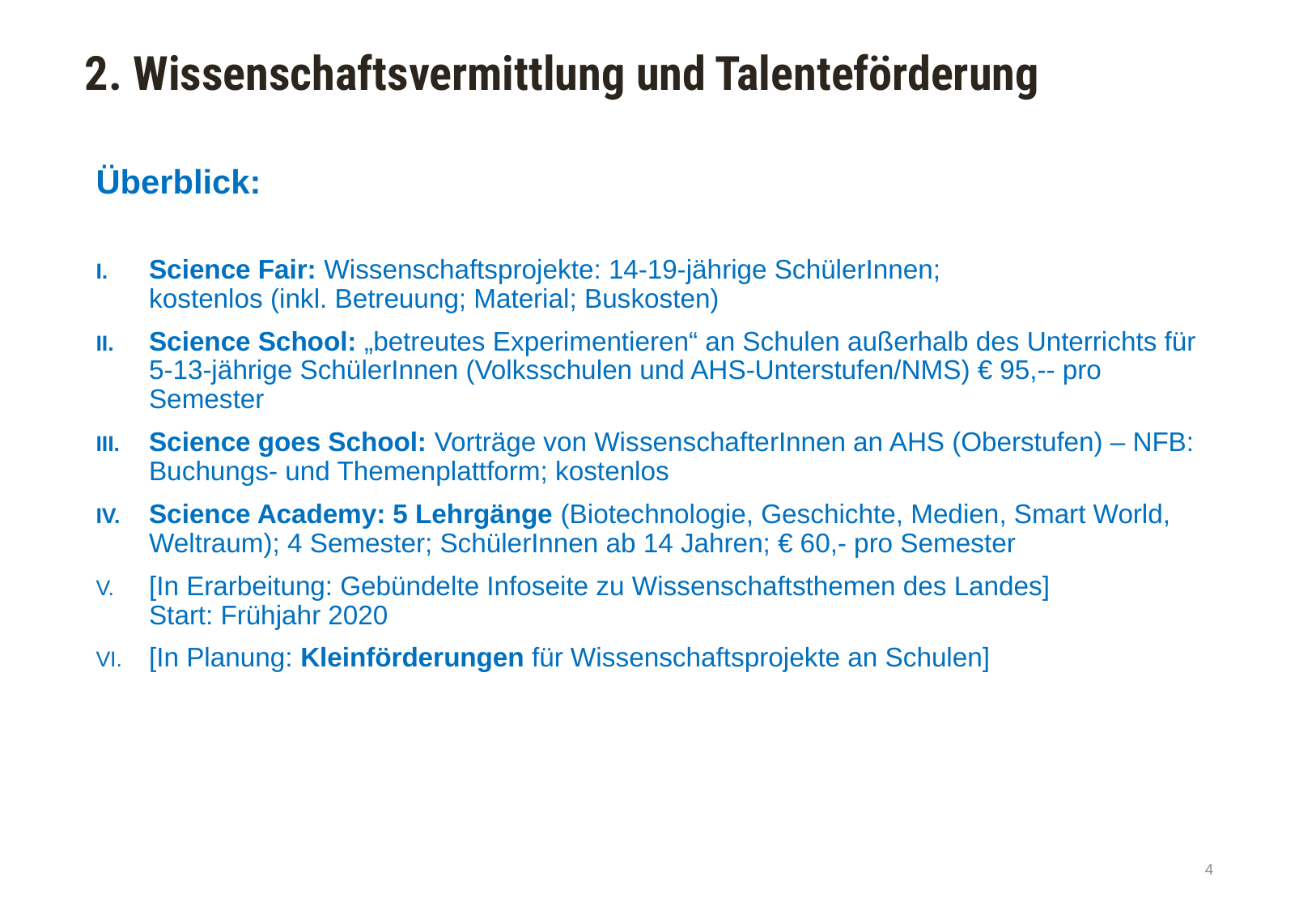

2. Wissenschaftsvermittlung und Talenteförderung
Überblick:
Science Fair: Wissenschaftsprojekte: 14-19-jährige SchülerInnen;
kostenlos (inkl. Betreuung; Material; Buskosten)
Science School: „betreutes Experimentieren“ an Schulen außerhalb des Unterrichts für 5-13-jährige SchülerInnen (Volksschulen und AHS-Unterstufen/NMS) € 95,-- pro Semester
Science goes School: Vorträge von WissenschafterInnen an AHS (Oberstufen) – NFB: Buchungs- und Themenplattform; kostenlos
Science Academy: 5 Lehrgänge (Biotechnologie, Geschichte, Medien, Smart World, Weltraum); 4 Semester; SchülerInnen ab 14 Jahren; € 60,- pro Semester
[In Erarbeitung: Gebündelte Infoseite zu Wissenschaftsthemen des Landes]
Start: Frühjahr 2020
[In Planung: Kleinförderungen für Wissenschaftsprojekte an Schulen]

4